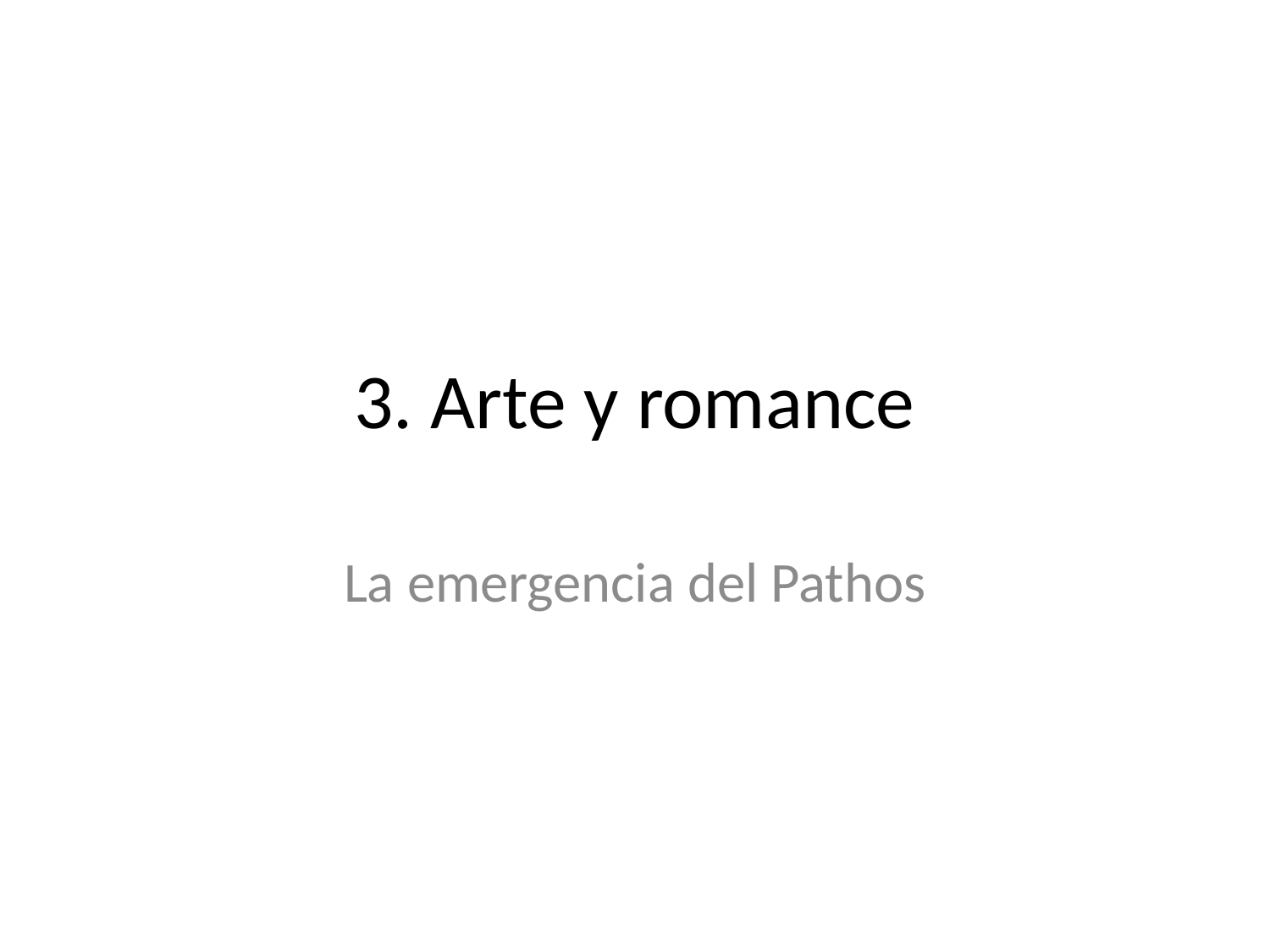

# 3. Arte y romance
La emergencia del Pathos